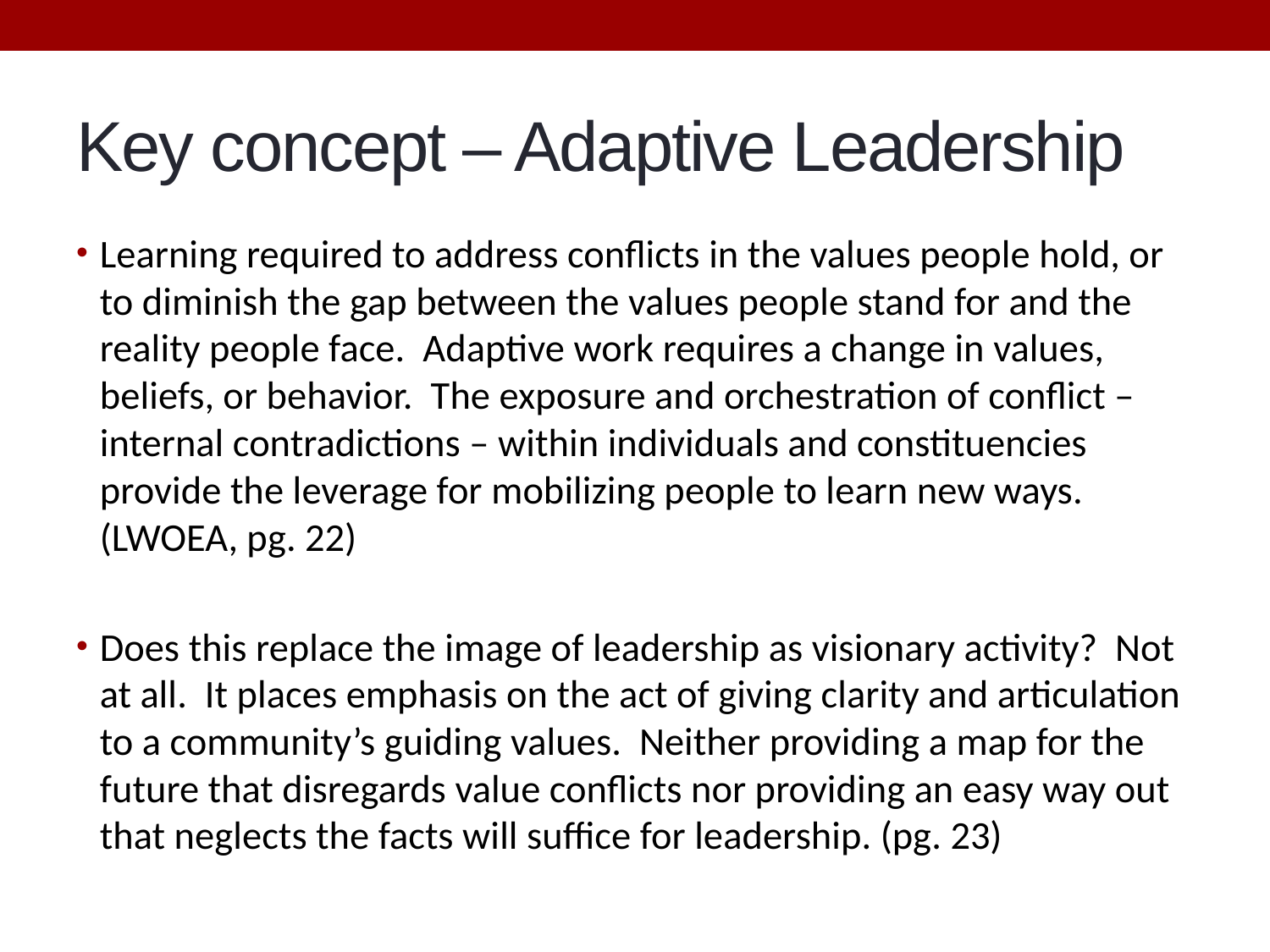

# Key concept – Adaptive Leadership
Learning required to address conflicts in the values people hold, or to diminish the gap between the values people stand for and the reality people face.  Adaptive work requires a change in values, beliefs, or behavior.  The exposure and orchestration of conflict – internal contradictions – within individuals and constituencies provide the leverage for mobilizing people to learn new ways. (LWOEA, pg. 22)

Does this replace the image of leadership as visionary activity?  Not at all.  It places emphasis on the act of giving clarity and articulation to a community’s guiding values.  Neither providing a map for the future that disregards value conflicts nor providing an easy way out that neglects the facts will suffice for leadership. (pg. 23)